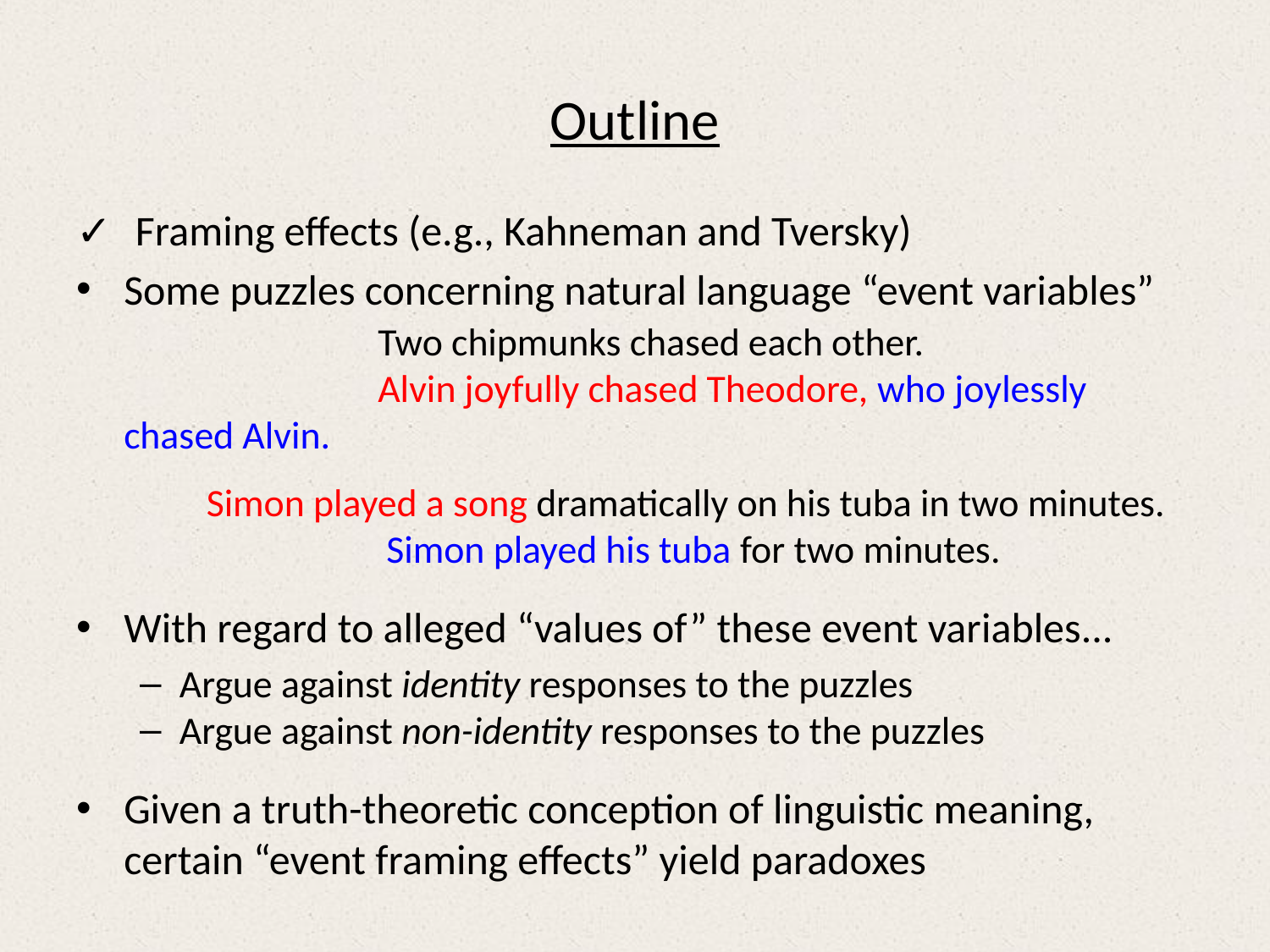

# Outline
✓  Framing effects (e.g., Kahneman and Tversky)
Some puzzles concerning natural language “event variables”
			Two chipmunks chased each other.
			Alvin joyfully chased Theodore, who joylessly chased Alvin.
               Simon played a song dramatically on his tuba in two minutes.
			 Simon played his tuba for two minutes.
With regard to alleged “values of” these event variables...
Argue against identity responses to the puzzles
Argue against non-identity responses to the puzzles
Given a truth-theoretic conception of linguistic meaning, certain “event framing effects” yield paradoxes